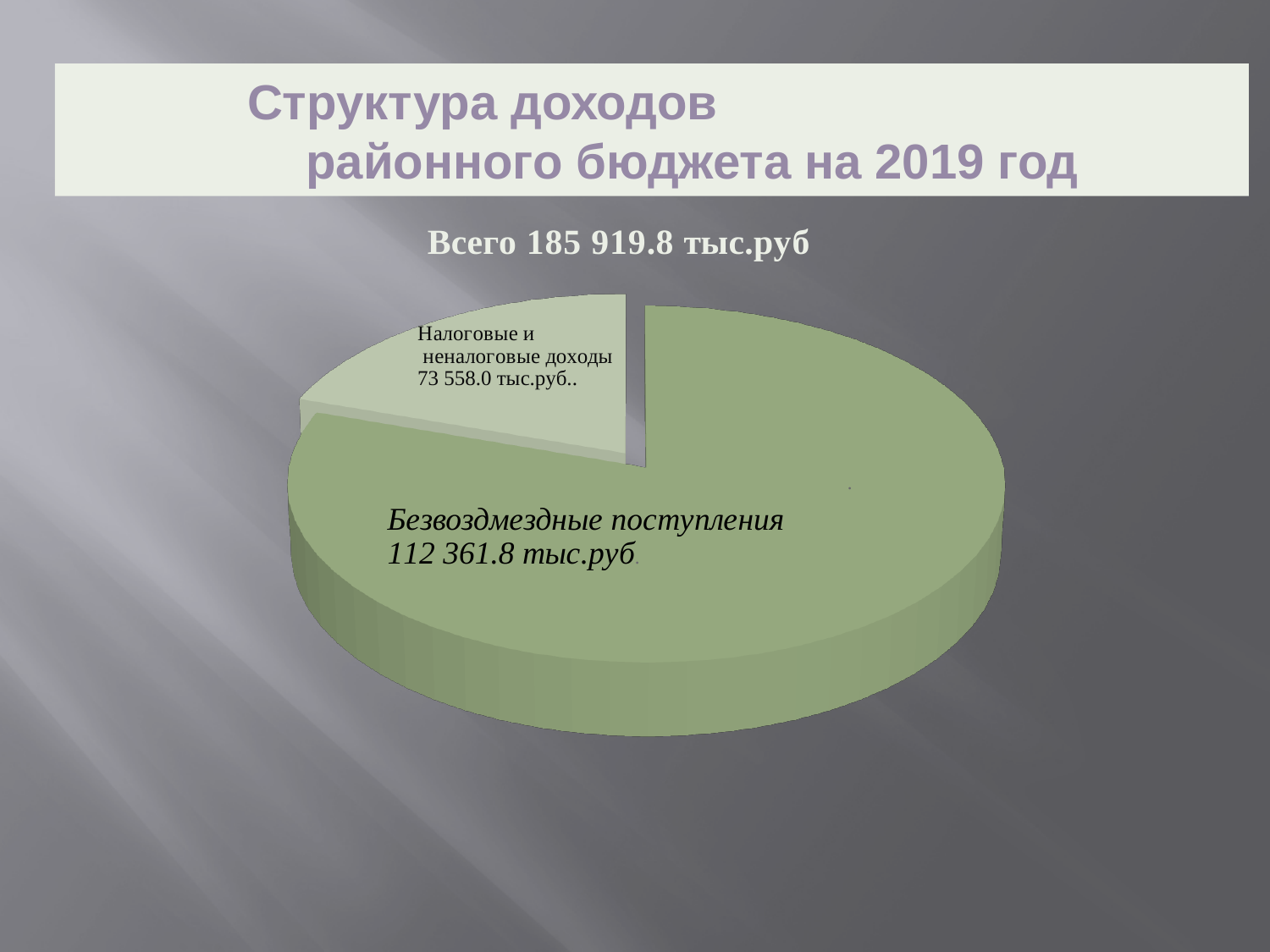

# Структура доходов                                             районного бюджета на 2019 год

[unsupported chart]